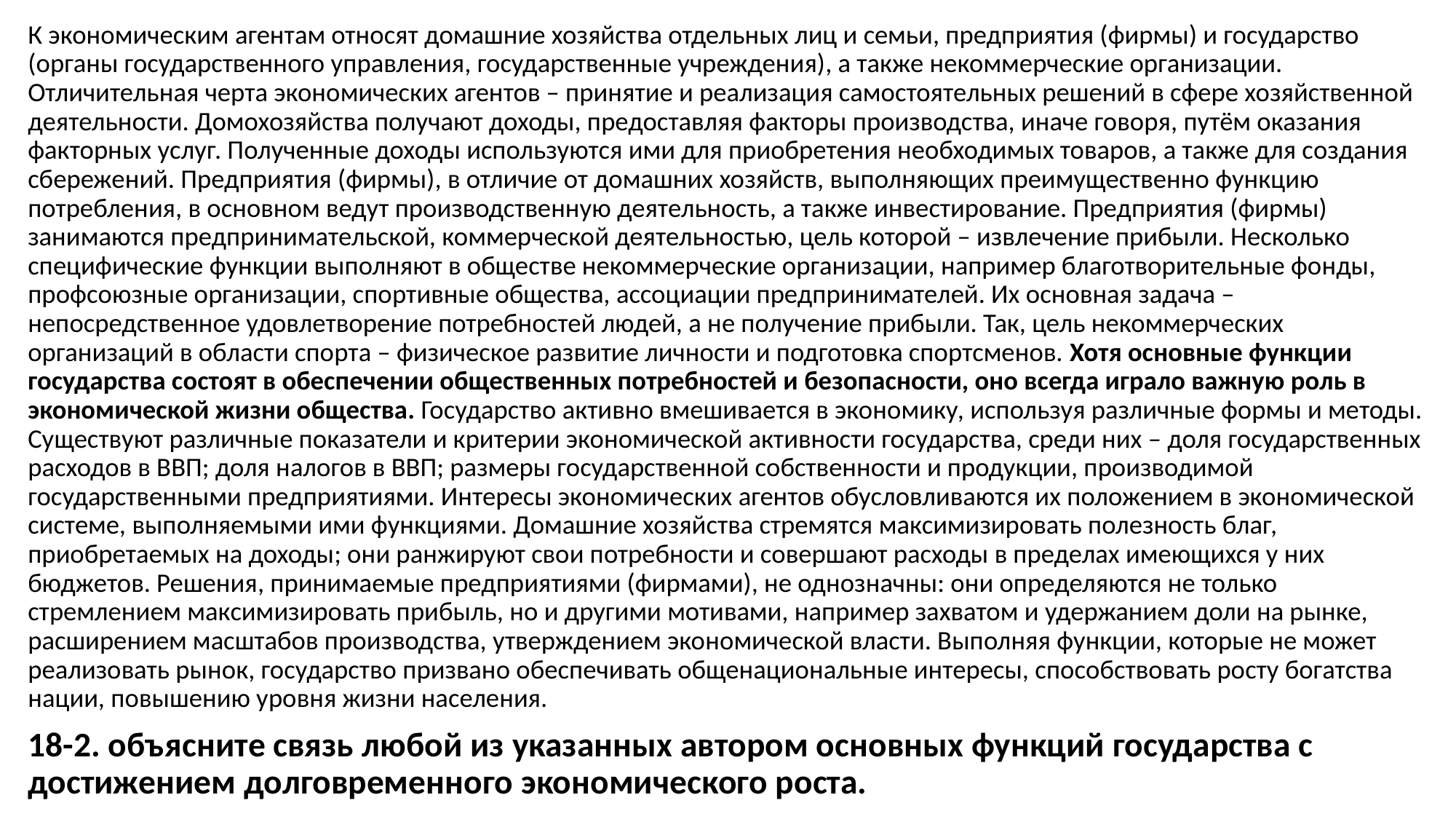

К экономическим агентам относят домашние хозяйства отдельных лиц и семьи, предприятия (фирмы) и государство (органы государственного управления, государственные учреждения), а также некоммерческие организации. Отличительная черта экономических агентов – принятие и реализация самостоятельных решений в сфере хозяйственной деятельности. Домохозяйства получают доходы, предоставляя факторы производства, иначе говоря, путём оказания факторных услуг. Полученные доходы используются ими для приобретения необходимых товаров, а также для создания сбережений. Предприятия (фирмы), в отличие от домашних хозяйств, выполняющих преимущественно функцию потребления, в основном ведут производственную деятельность, а также инвестирование. Предприятия (фирмы) занимаются предпринимательской, коммерческой деятельностью, цель которой – извлечение прибыли. Несколько специфические функции выполняют в обществе некоммерческие организации, например благотворительные фонды, профсоюзные организации, спортивные общества, ассоциации предпринимателей. Их основная задача – непосредственное удовлетворение потребностей людей, а не получение прибыли. Так, цель некоммерческих организаций в области спорта – физическое развитие личности и подготовка спортсменов. Хотя основные функции государства состоят в обеспечении общественных потребностей и безопасности, оно всегда играло важную роль в экономической жизни общества. Государство активно вмешивается в экономику, используя различные формы и методы. Существуют различные показатели и критерии экономической активности государства, среди них – доля государственных расходов в ВВП; доля налогов в ВВП; размеры государственной собственности и продукции, производимой государственными предприятиями. Интересы экономических агентов обусловливаются их положением в экономической системе, выполняемыми ими функциями. Домашние хозяйства стремятся максимизировать полезность благ, приобретаемых на доходы; они ранжируют свои потребности и совершают расходы в пределах имеющихся у них бюджетов. Решения, принимаемые предприятиями (фирмами), не однозначны: они определяются не только стремлением максимизировать прибыль, но и другими мотивами, например захватом и удержанием доли на рынке, расширением масштабов производства, утверждением экономической власти. Выполняя функции, которые не может реализовать рынок, государство призвано обеспечивать общенациональные интересы, способствовать росту богатства нации, повышению уровня жизни населения.
18-2. объясните связь любой из указанных автором основных функций государства с достижением долговременного экономического роста.